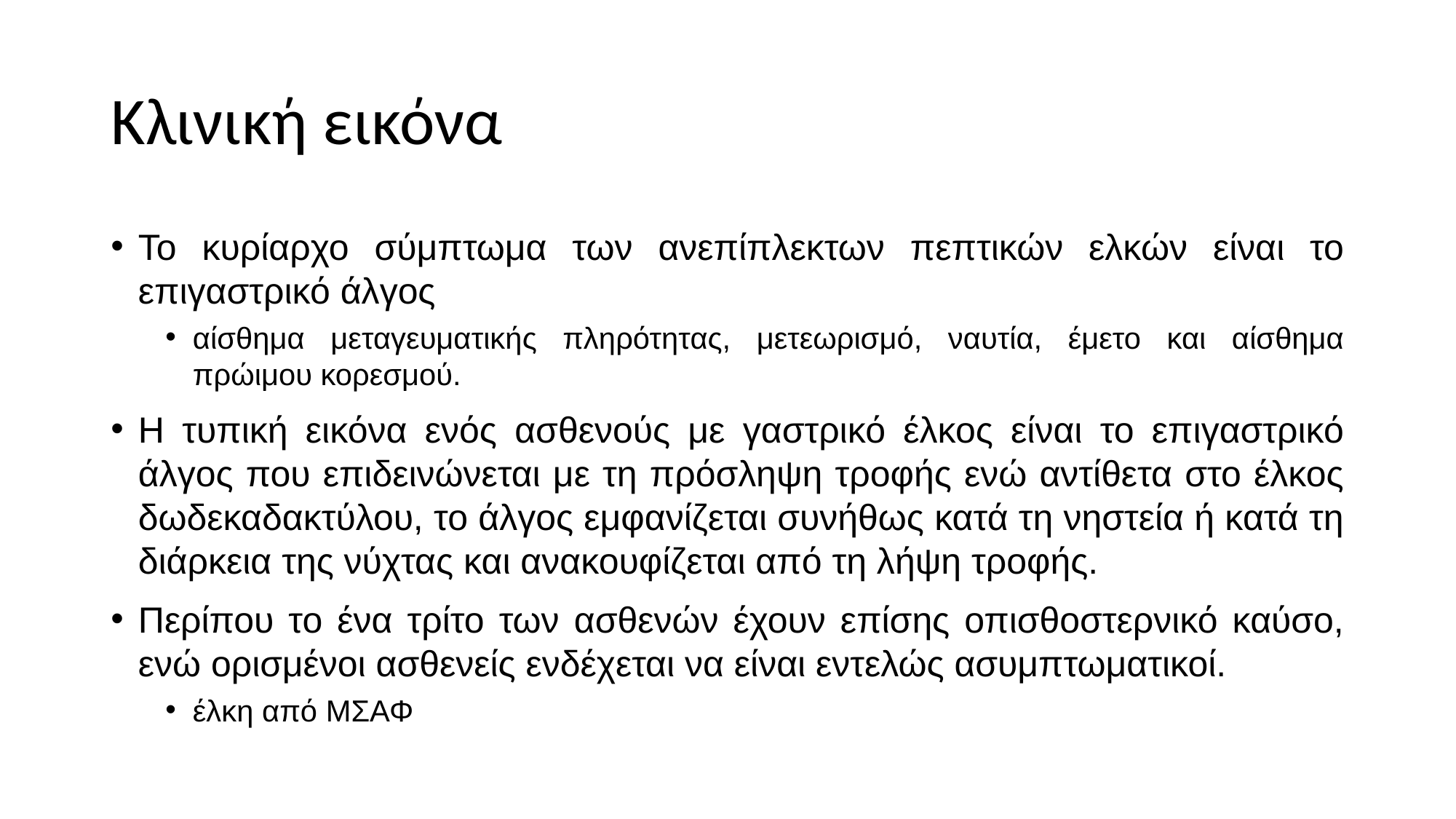

# Κλινική εικόνα
Το κυρίαρχο σύμπτωμα των ανεπίπλεκτων πεπτικών ελκών είναι το επιγαστρικό άλγος
αίσθημα μεταγευματικής πληρότητας, μετεωρισμό, ναυτία, έμετο και αίσθημα πρώιμου κορεσμού.
Η τυπική εικόνα ενός ασθενούς με γαστρικό έλκος είναι το επιγαστρικό άλγος που επιδεινώνεται με τη πρόσληψη τροφής ενώ αντίθετα στο έλκος δωδεκαδακτύλου, το άλγος εμφανίζεται συνήθως κατά τη νηστεία ή κατά τη διάρκεια της νύχτας και ανακουφίζεται από τη λήψη τροφής.
Περίπου το ένα τρίτο των ασθενών έχουν επίσης οπισθοστερνικό καύσο, ενώ ορισμένοι ασθενείς ενδέχεται να είναι εντελώς ασυμπτωματικοί.
έλκη από ΜΣΑΦ